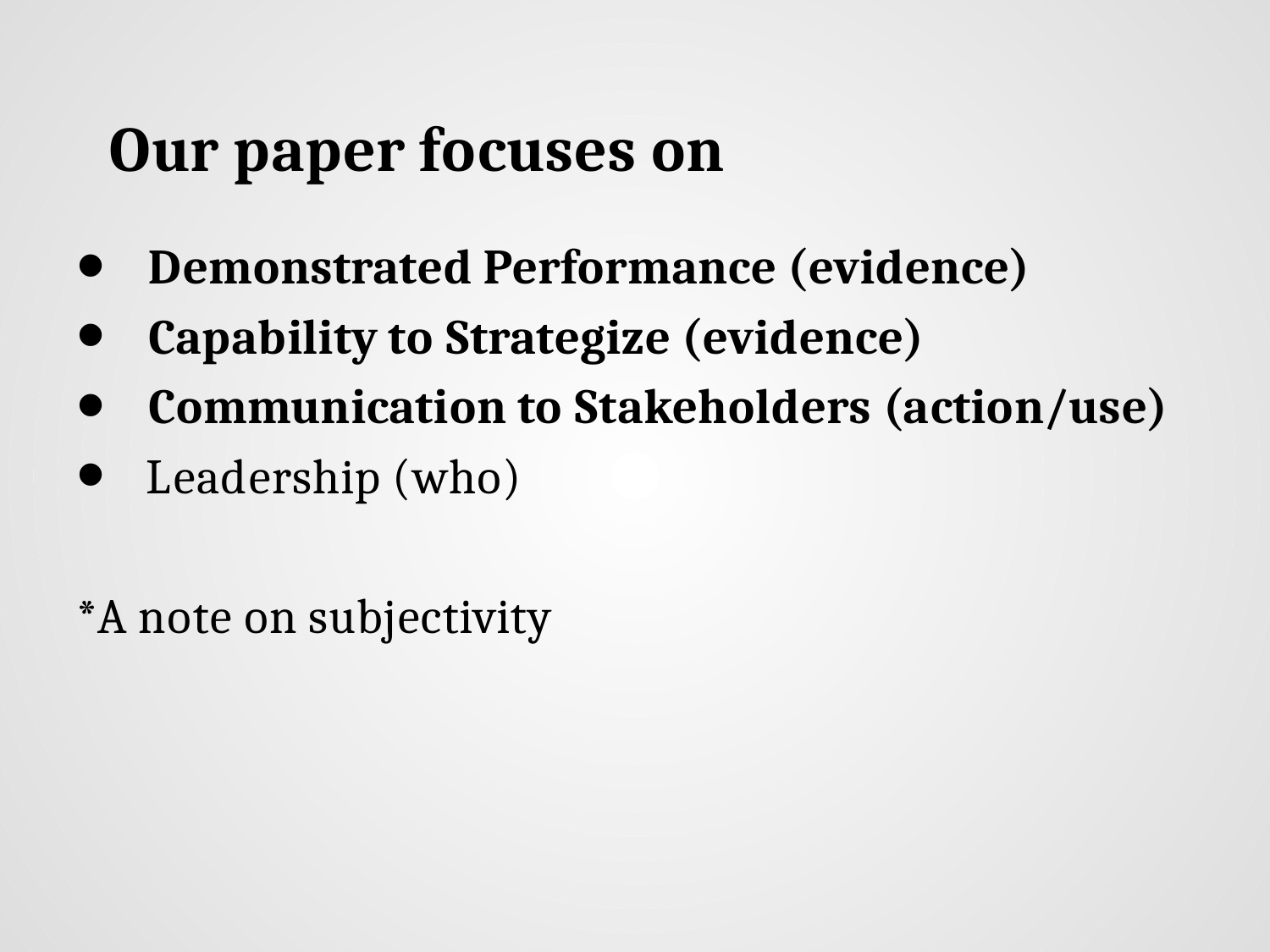

# Our paper focuses on
Demonstrated Performance (evidence)
Capability to Strategize (evidence)
Communication to Stakeholders (action/use)
  Leadership (who)

*A note on subjectivity